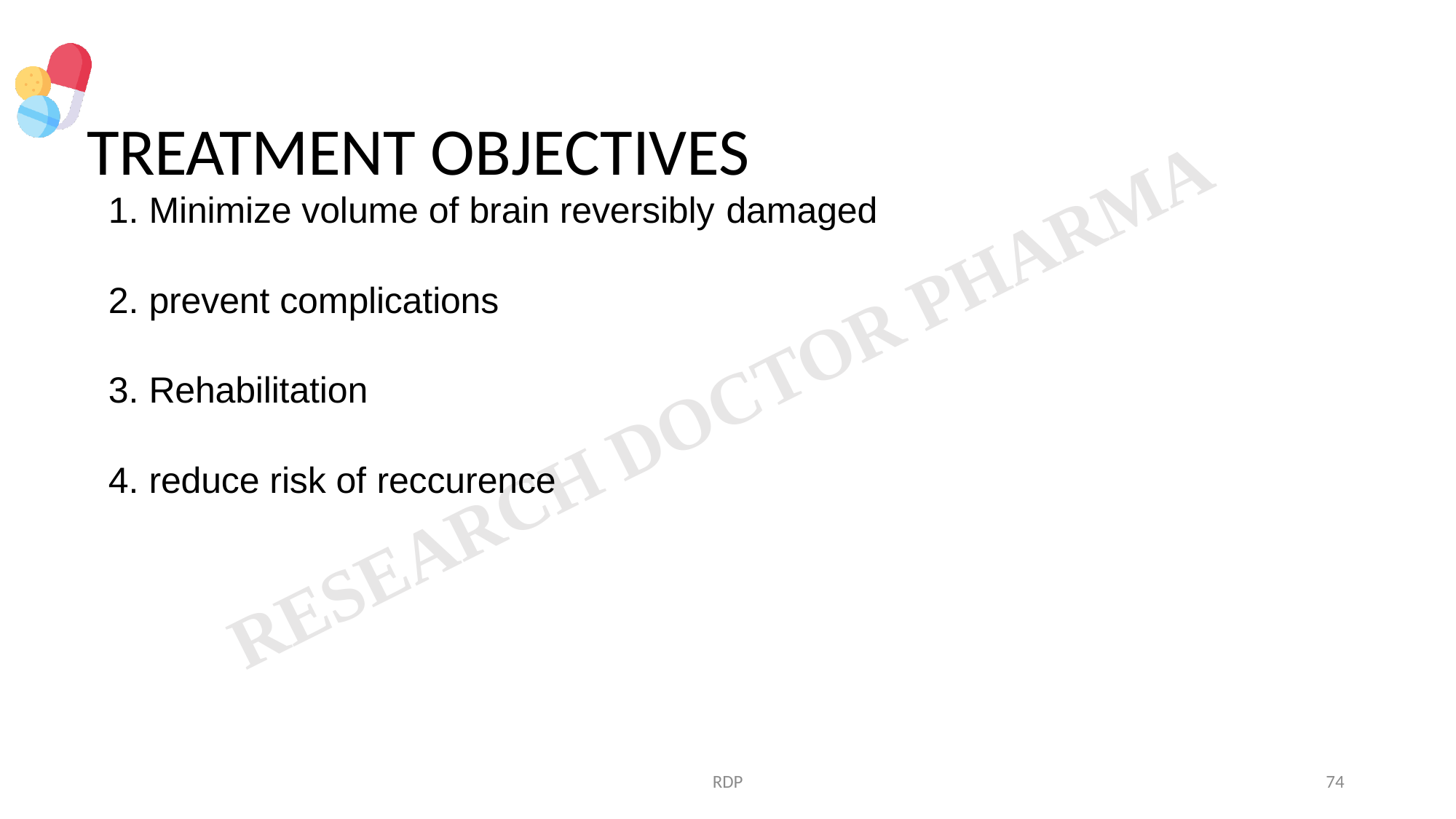

# TREATMENT OBJECTIVES
Minimize volume of brain reversibly damaged

prevent complications

Rehabilitation

reduce risk of reccurence
RDP
74